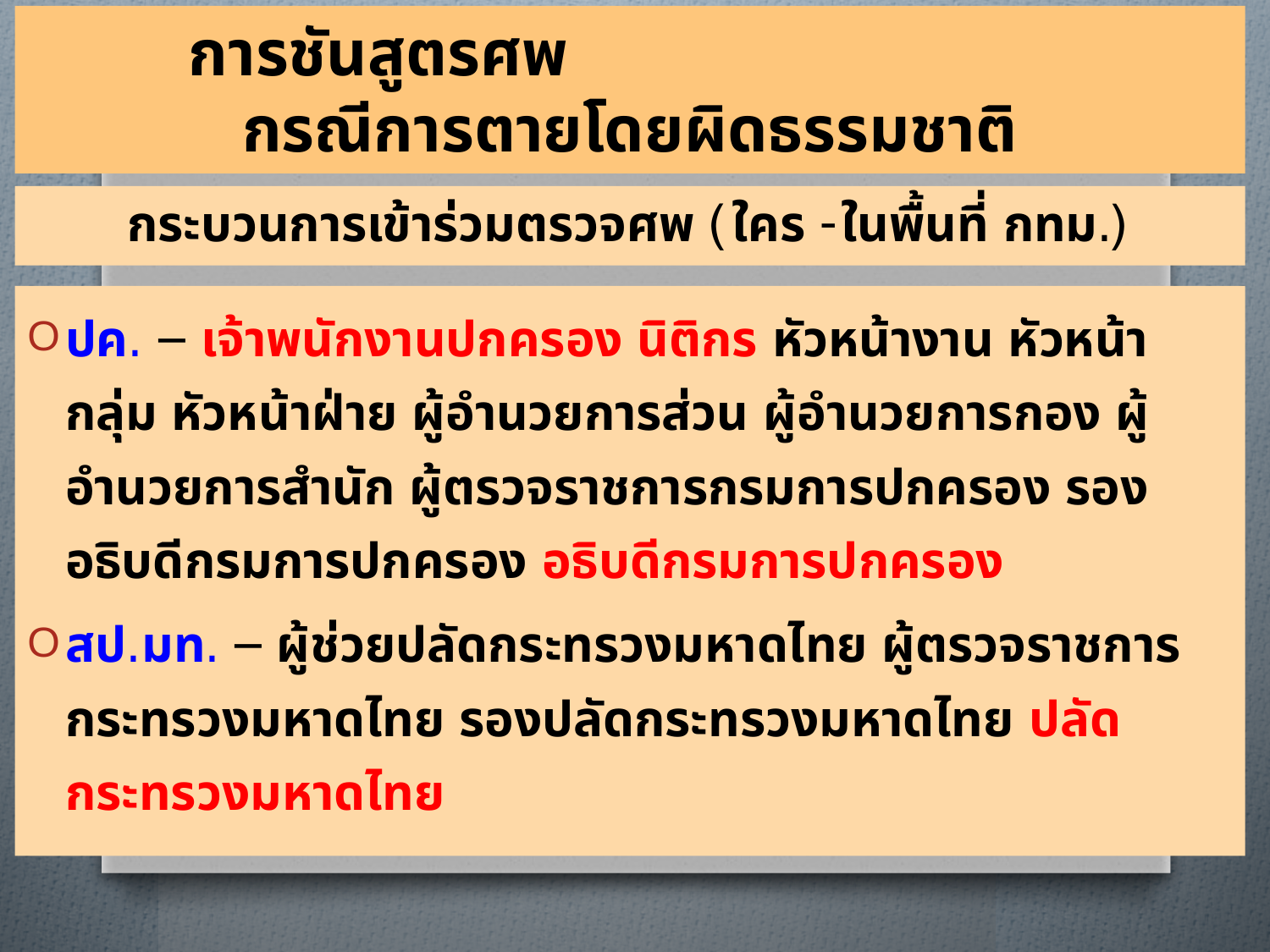

การชันสูตรศพ
กรณีการตายโดยผิดธรรมชาติ
กระบวนการเข้าร่วมตรวจศพ (ใคร -ในพื้นที่ กทม.)
ปค. – เจ้าพนักงานปกครอง นิติกร หัวหน้างาน หัวหน้ากลุ่ม หัวหน้าฝ่าย ผู้อำนวยการส่วน ผู้อำนวยการกอง ผู้อำนวยการสำนัก ผู้ตรวจราชการกรมการปกครอง รองอธิบดีกรมการปกครอง อธิบดีกรมการปกครอง
สป.มท. – ผู้ช่วยปลัดกระทรวงมหาดไทย ผู้ตรวจราชการกระทรวงมหาดไทย รองปลัดกระทรวงมหาดไทย ปลัดกระทรวงมหาดไทย